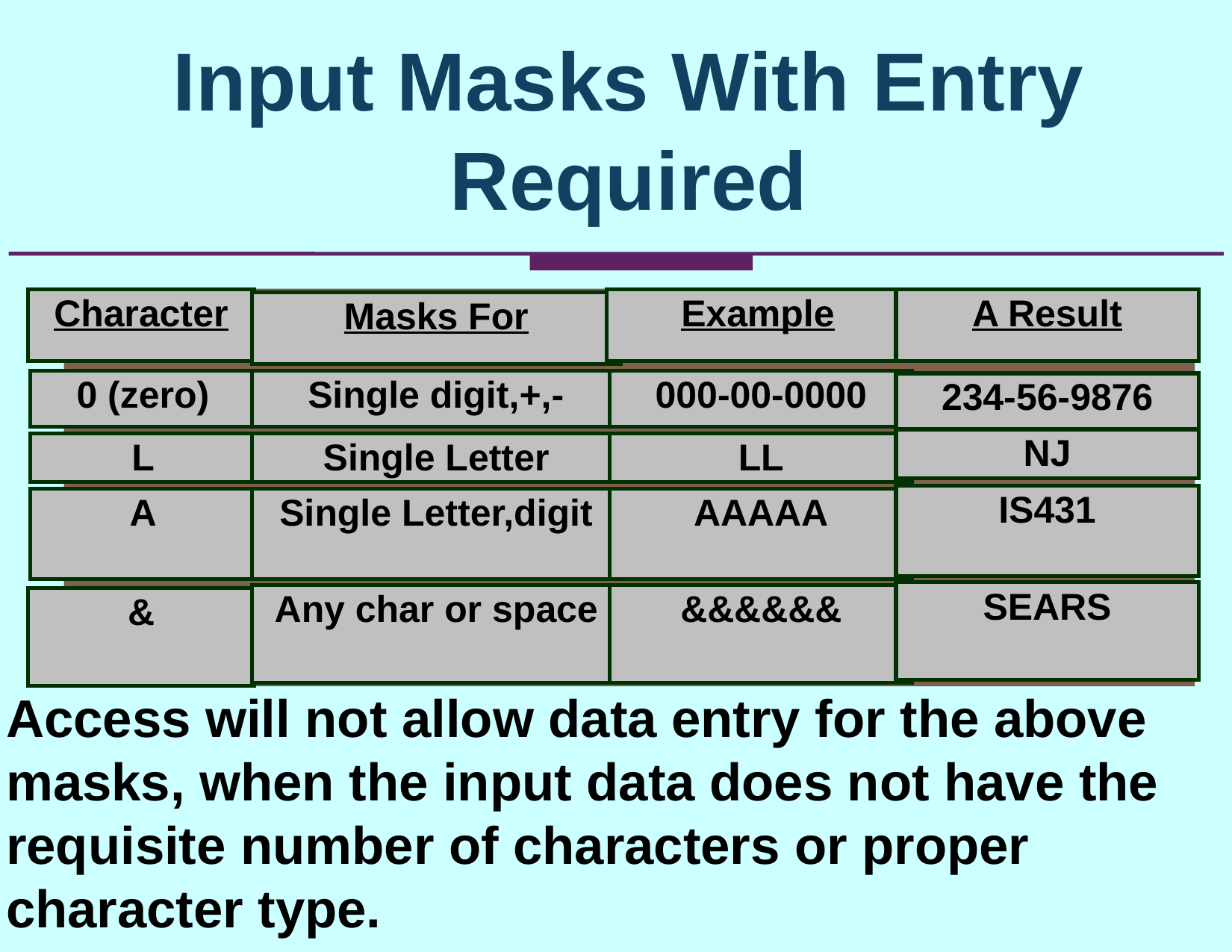

Input Masks With Entry Required

Character
Example
A Result
Masks For
0 (zero)
Single digit,+,-
000-00-0000
234-56-9876
NJ
L
Single Letter
LL
IS431
A
Single Letter,digit
AAAAA
SEARS
Any char or space
&&&&&&
&
Access will not allow data entry for the above masks, when the input data does not have the requisite number of characters or proper character type.